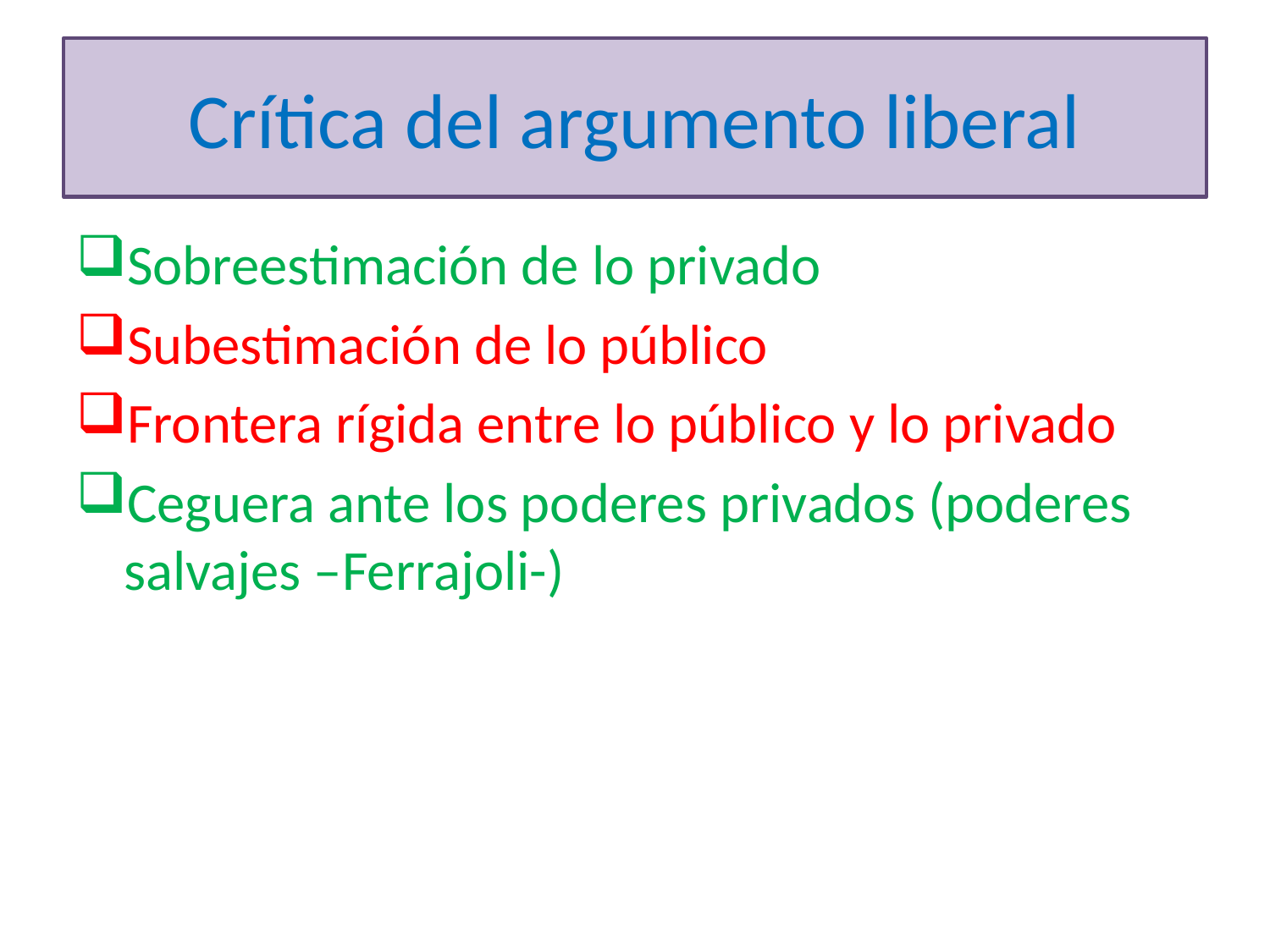

# Crítica del argumento liberal
Sobreestimación de lo privado
Subestimación de lo público
Frontera rígida entre lo público y lo privado
Ceguera ante los poderes privados (poderes salvajes –Ferrajoli-)